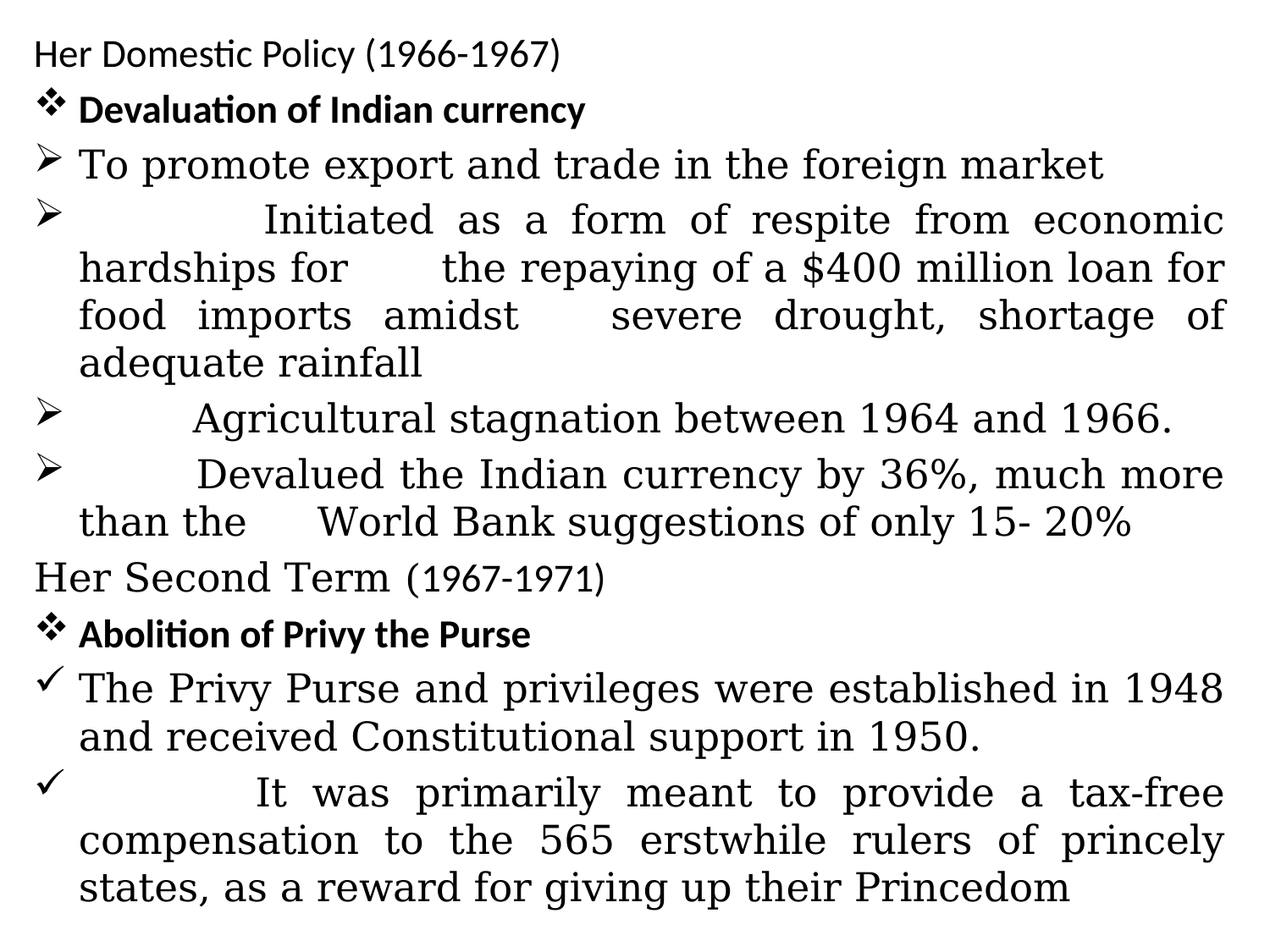

Her Domestic Policy (1966-1967)
Devaluation of Indian currency
	To promote export and trade in the foreign market
        Initiated as a form of respite from economic hardships for    	the repaying of a $400 million loan for food imports amidst 	severe drought, shortage of adequate rainfall
         Agricultural stagnation between 1964 and 1966.
        Devalued the Indian currency by 36%, much more than the 	World Bank suggestions of only 15- 20%
Her Second Term (1967-1971)
Abolition of Privy the Purse
	The Privy Purse and privileges were established in 1948 and received Constitutional support in 1950.
       It was primarily meant to provide a tax-free compensation to the 565 erstwhile rulers of princely states, as a reward for giving up their Princedom